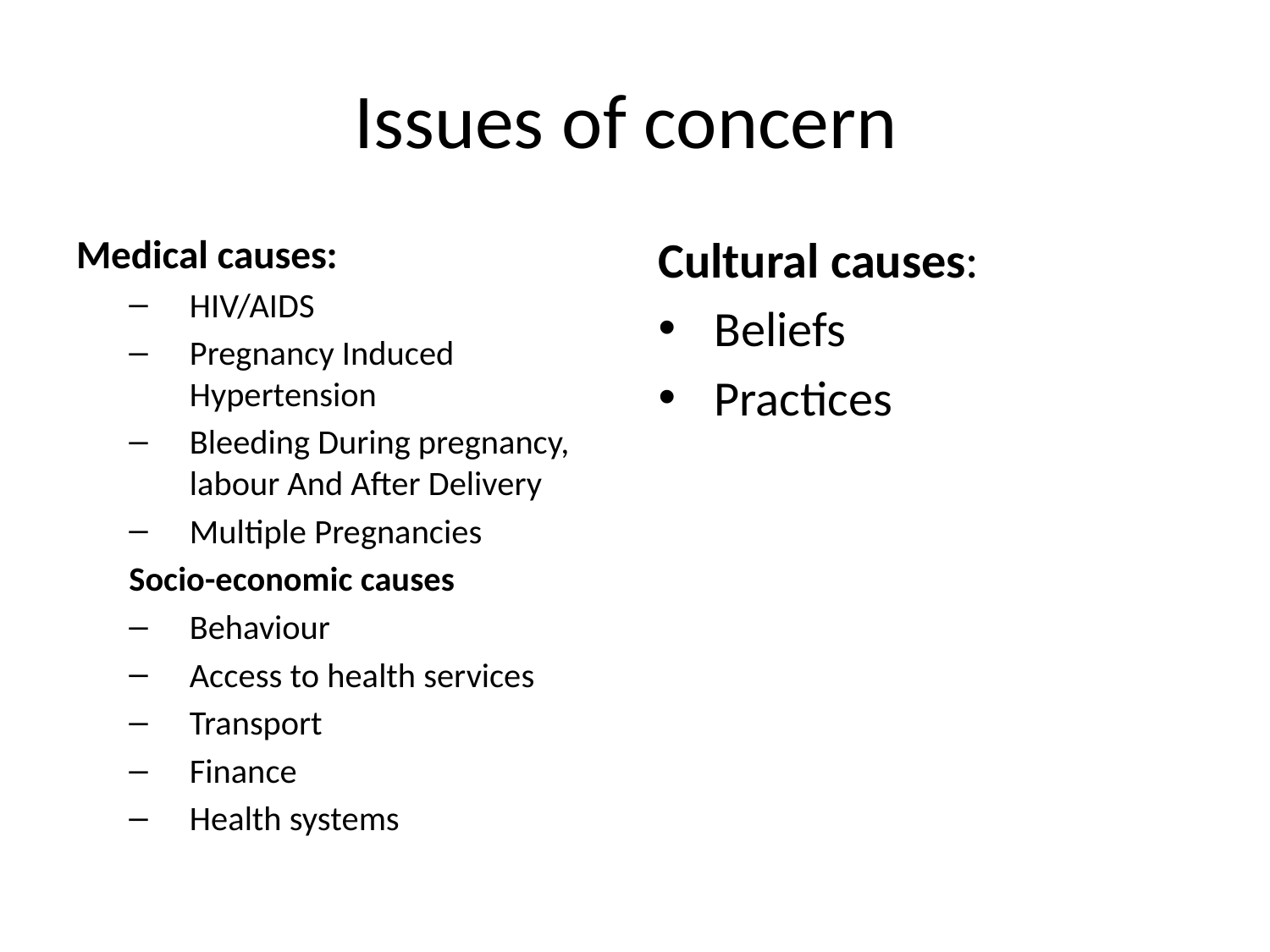

# Issues of concern
Medical causes:
HIV/AIDS
Pregnancy Induced Hypertension
Bleeding During pregnancy, labour And After Delivery
Multiple Pregnancies
Socio-economic causes
Behaviour
Access to health services
Transport
Finance
Health systems

Cultural causes:
Beliefs
Practices